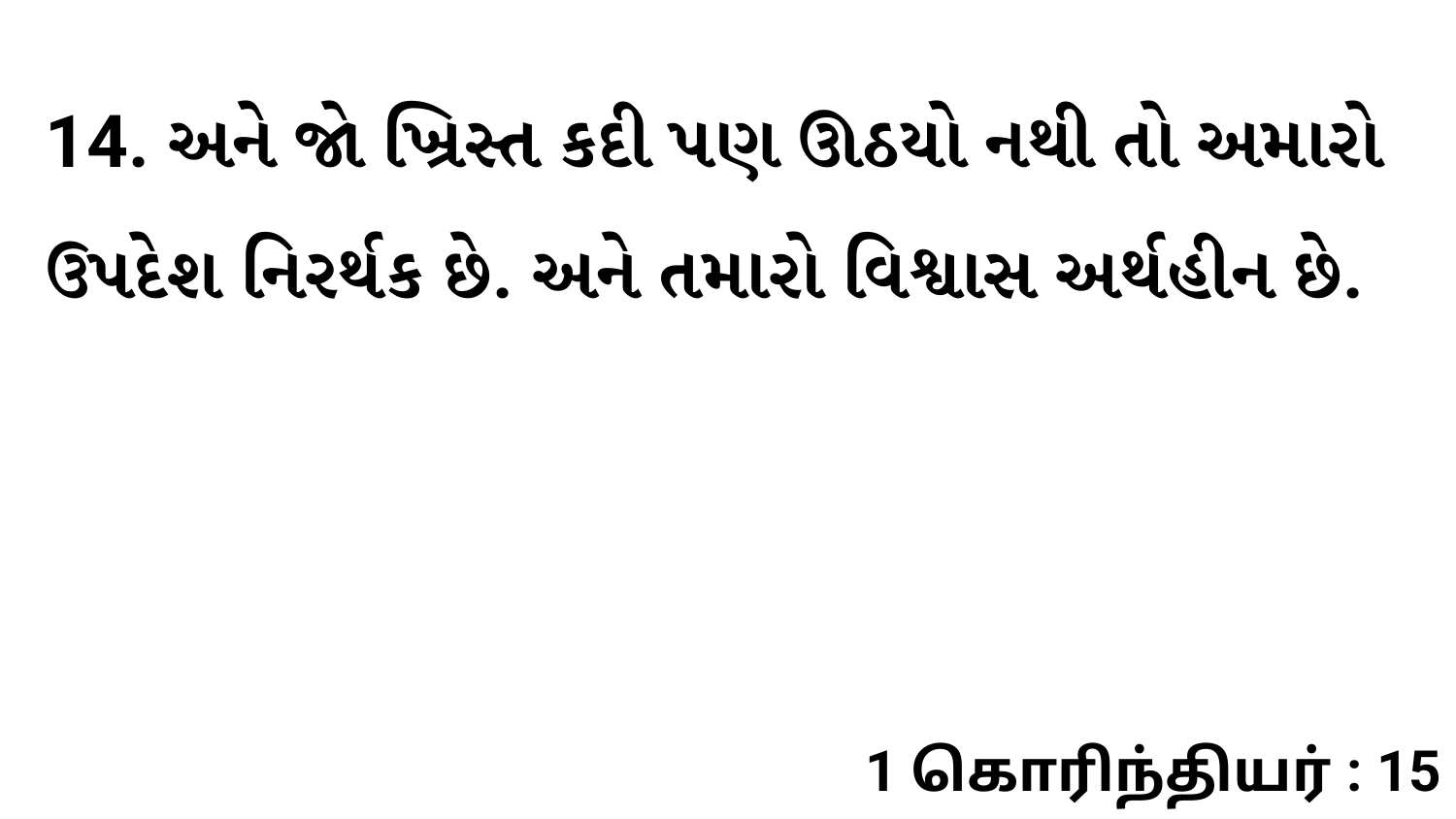

14. અને જો ખ્રિસ્ત કદી પણ ઊઠયો નથી તો અમારો ઉપદેશ નિરર્થક છે. અને તમારો વિશ્વાસ અર્થહીન છે.
1 கொரிந்தியர் : 15